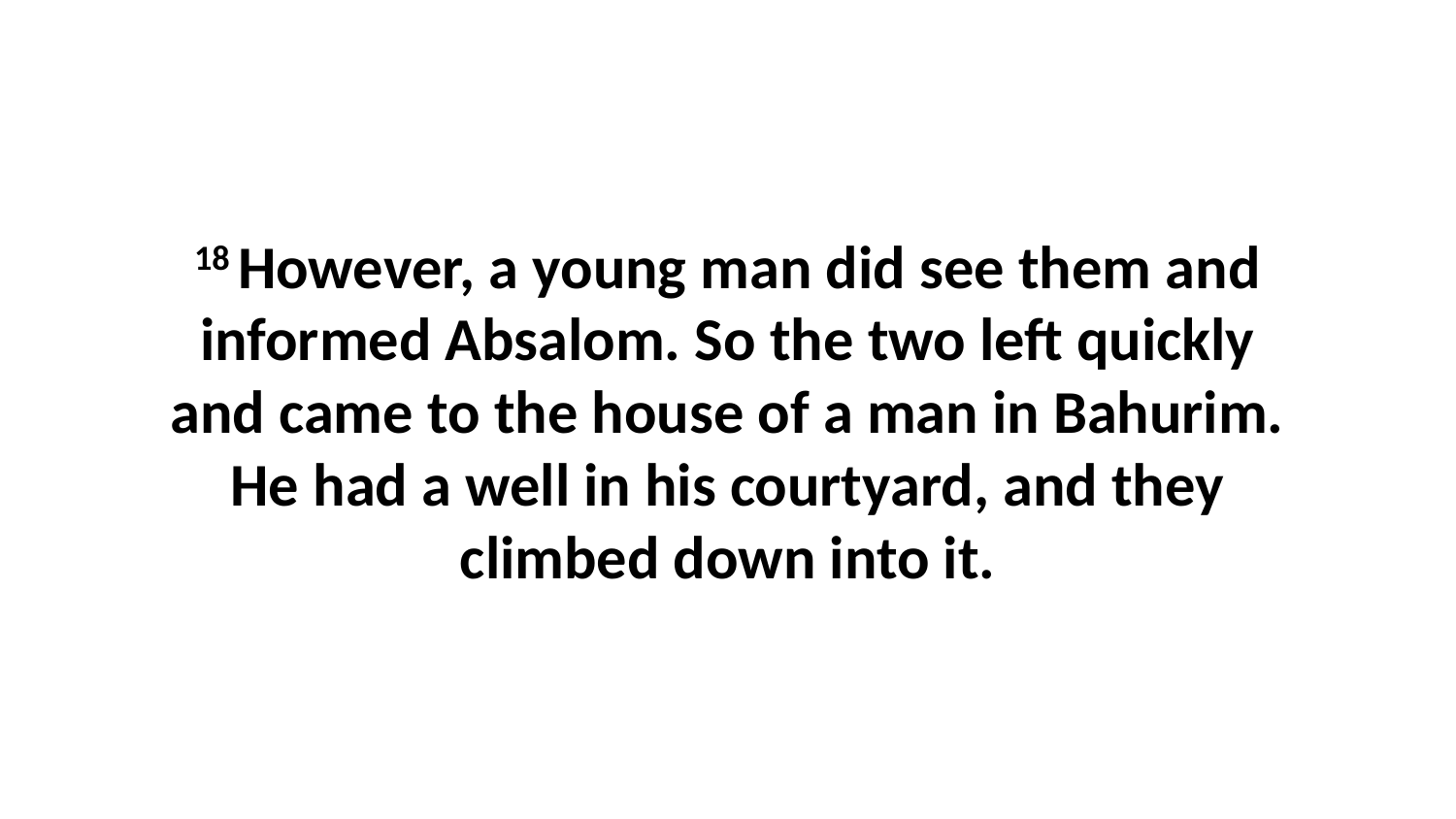

18 However, a young man did see them and informed Absalom. So the two left quickly and came to the house of a man in Bahurim. He had a well in his courtyard, and they climbed down into it.